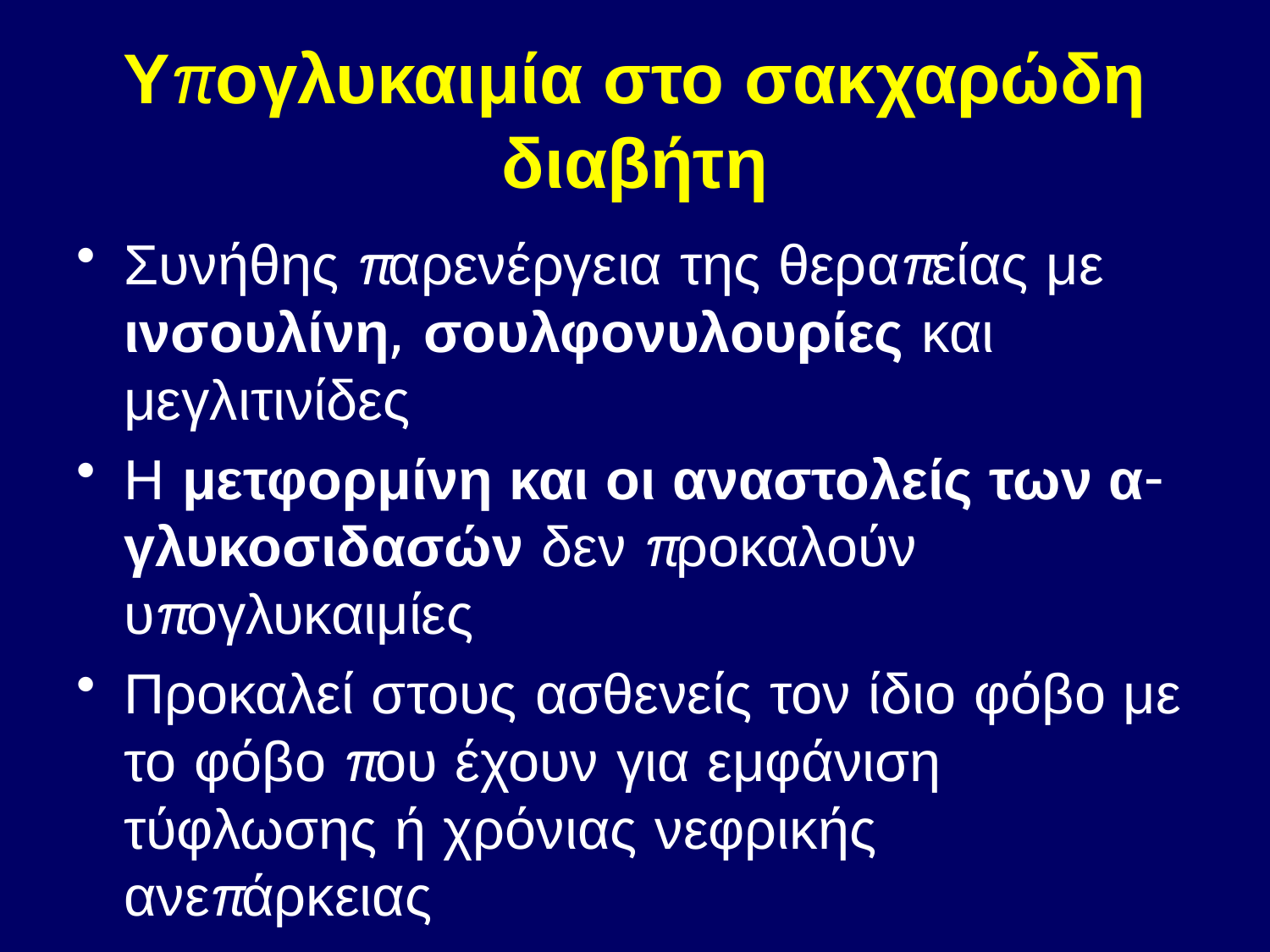

# Υπογλυκαιμία στο σακχαρώδη διαβήτη
Συνήθης παρενέργεια της θεραπείας με ινσουλίνη, σουλφονυλουρίες και μεγλιτινίδες
Η μετφορμίνη και οι αναστολείς των α-γλυκοσιδασών δεν προκαλούν υπογλυκαιμίες
Προκαλεί στους ασθενείς τον ίδιο φόβο με το φόβο που έχουν για εμφάνιση τύφλωσης ή χρόνιας νεφρικής ανεπάρκειας